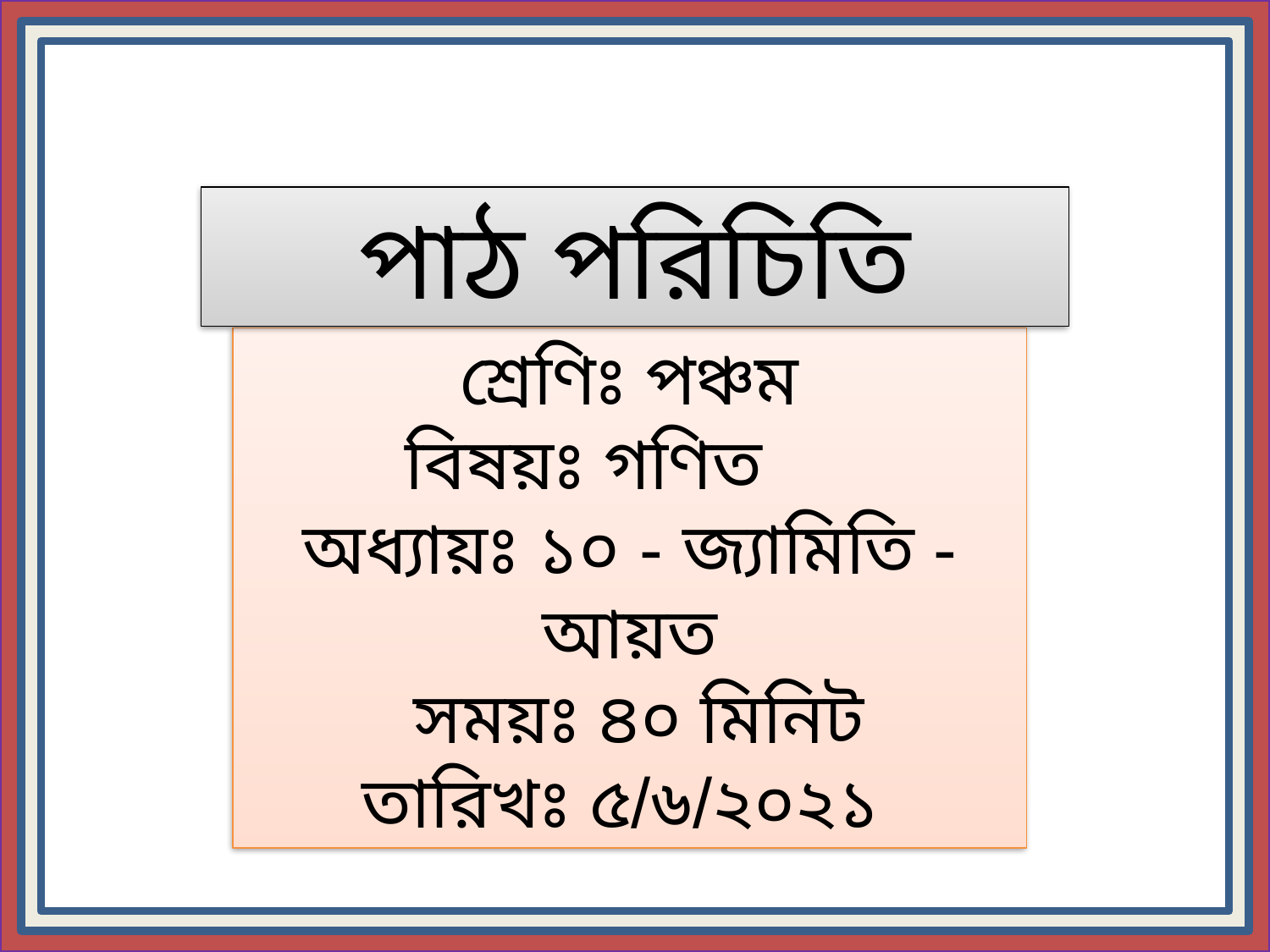

পাঠ পরিচিতি
শ্রেণিঃ পঞ্চম
বিষয়ঃ গণিত
অধ্যায়ঃ ১০ - জ্যামিতি - আয়ত
 সময়ঃ ৪০ মিনিট
তারিখঃ ৫/৬/২০২১